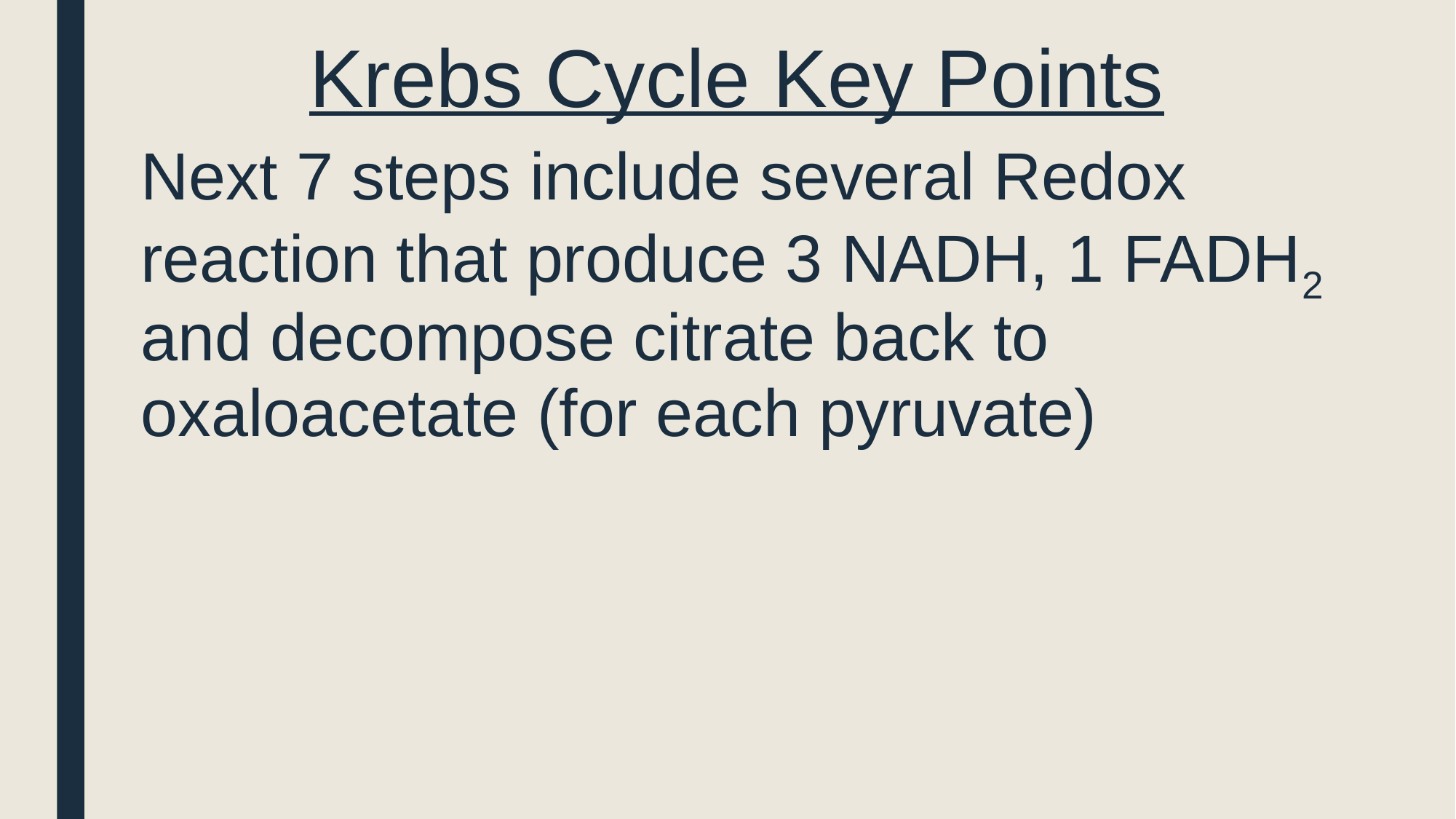

# Krebs Cycle Key Points
Next 7 steps include several Redox reaction that produce 3 NADH, 1 FADH2 and decompose citrate back to oxaloacetate (for each pyruvate)